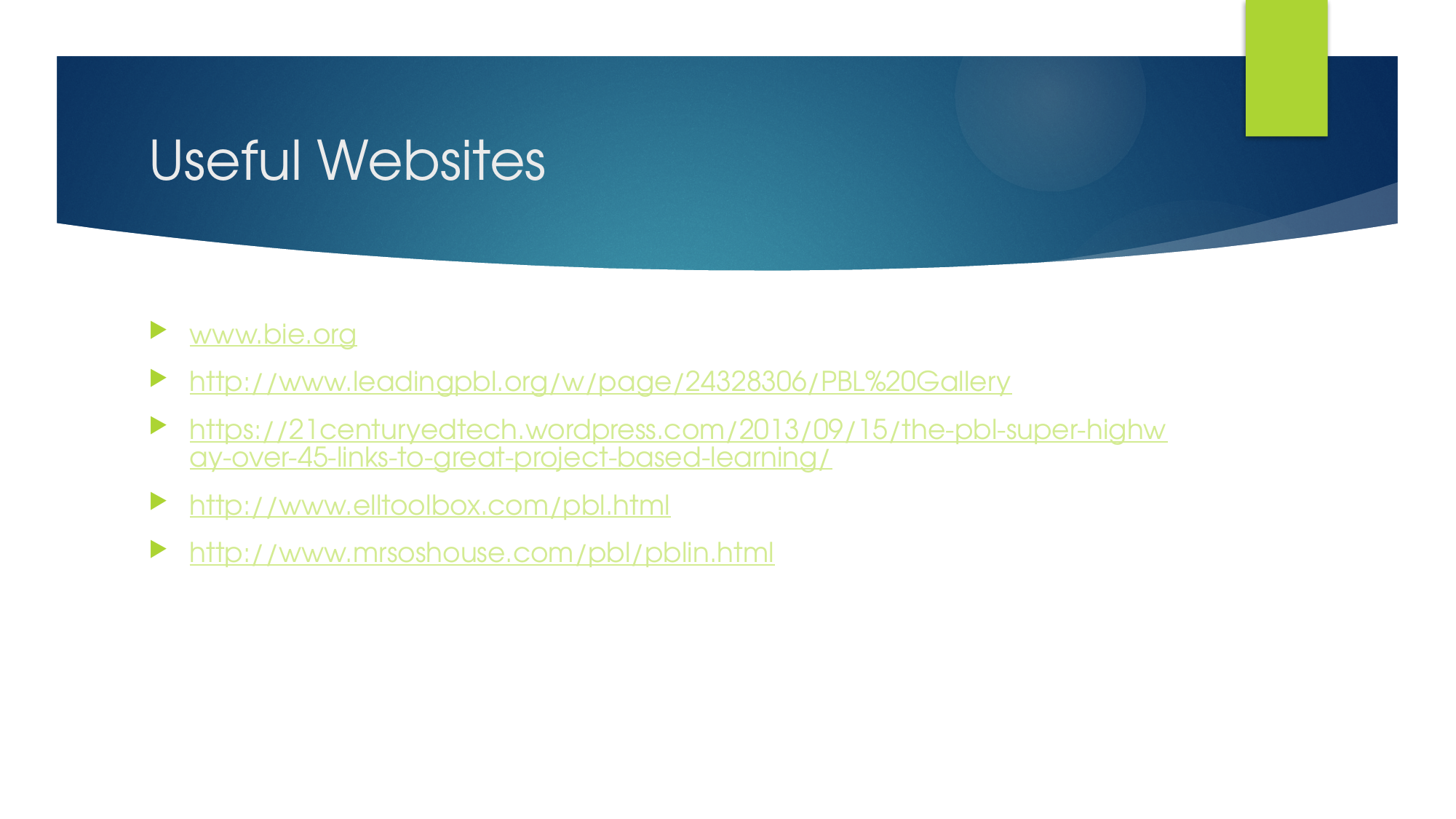

# Useful Websites
www.bie.org
http://www.leadingpbl.org/w/page/24328306/PBL%20Gallery
https://21centuryedtech.wordpress.com/2013/09/15/the-pbl-super-highway-over-45-links-to-great-project-based-learning/
http://www.elltoolbox.com/pbl.html
http://www.mrsoshouse.com/pbl/pblin.html